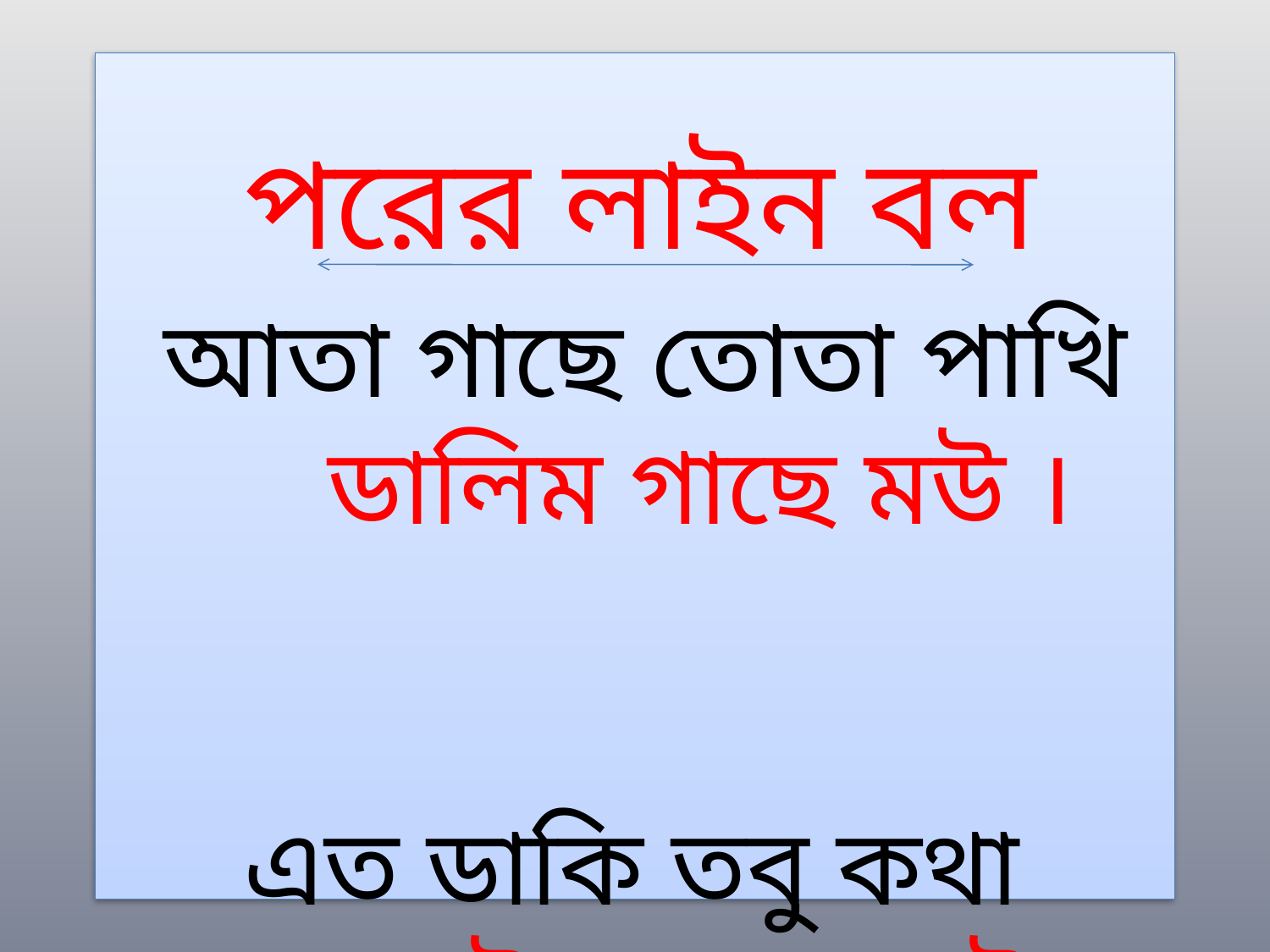

পরের লাইন বল
আতা গাছে তোতা পাখি
      ডালিম গাছে মউ ।

এত ডাকি তবু কথা
        কউ না কেন বউ ।